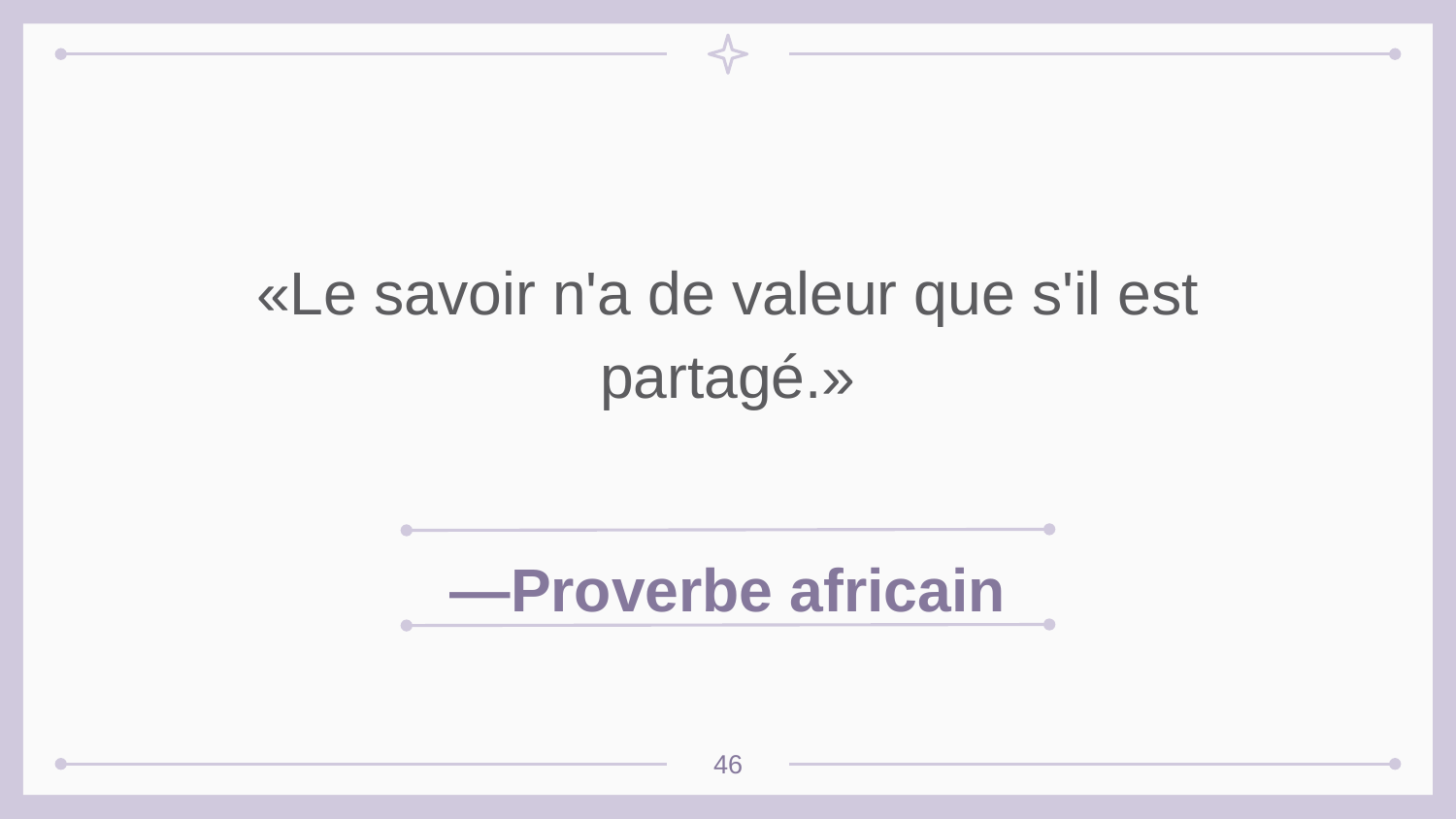

«Le savoir n'a de valeur que s'il est partagé.»
# —Proverbe africain
46